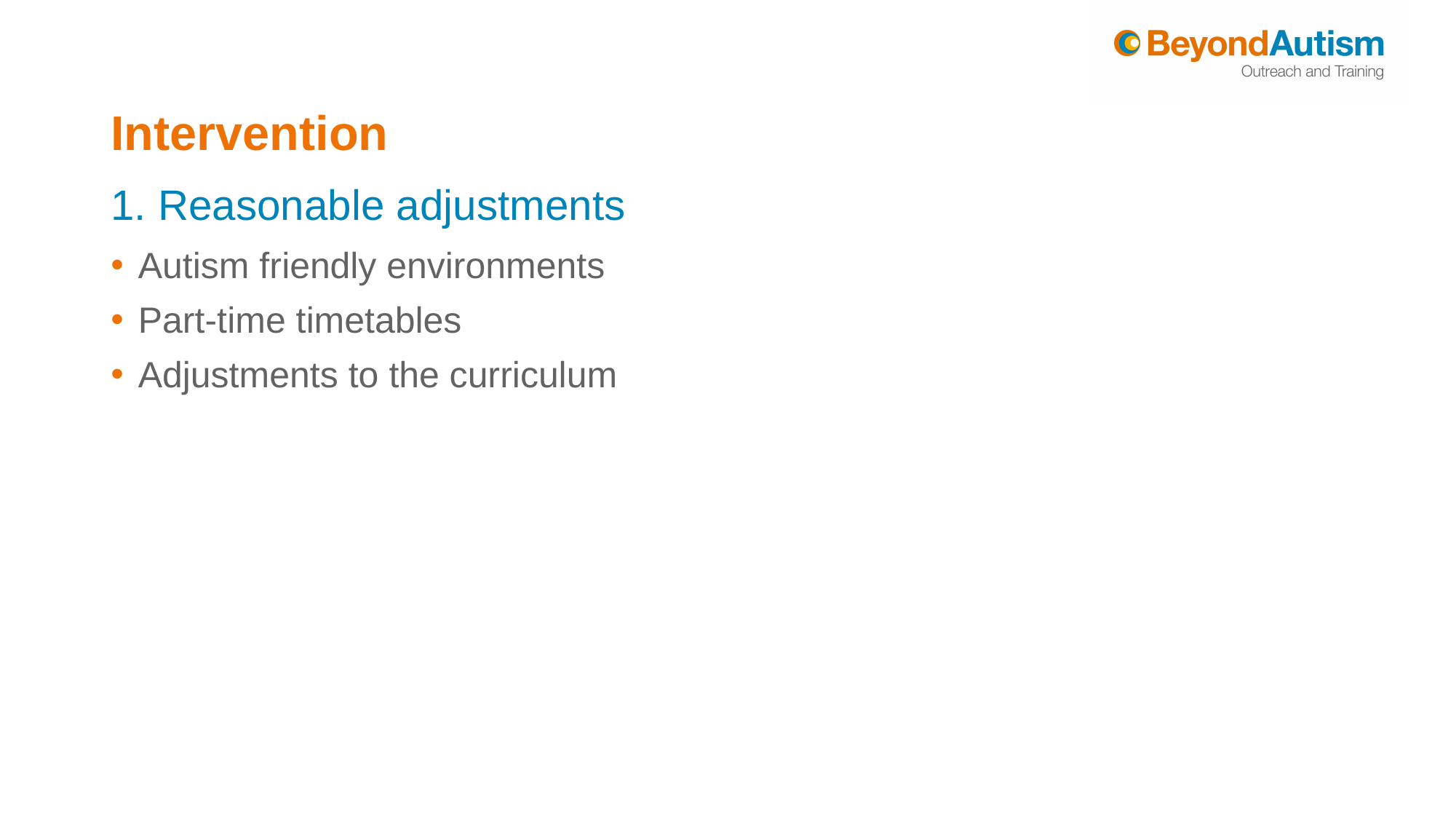

# Intervention
1. Reasonable adjustments
Autism friendly environments
Part-time timetables
Adjustments to the curriculum